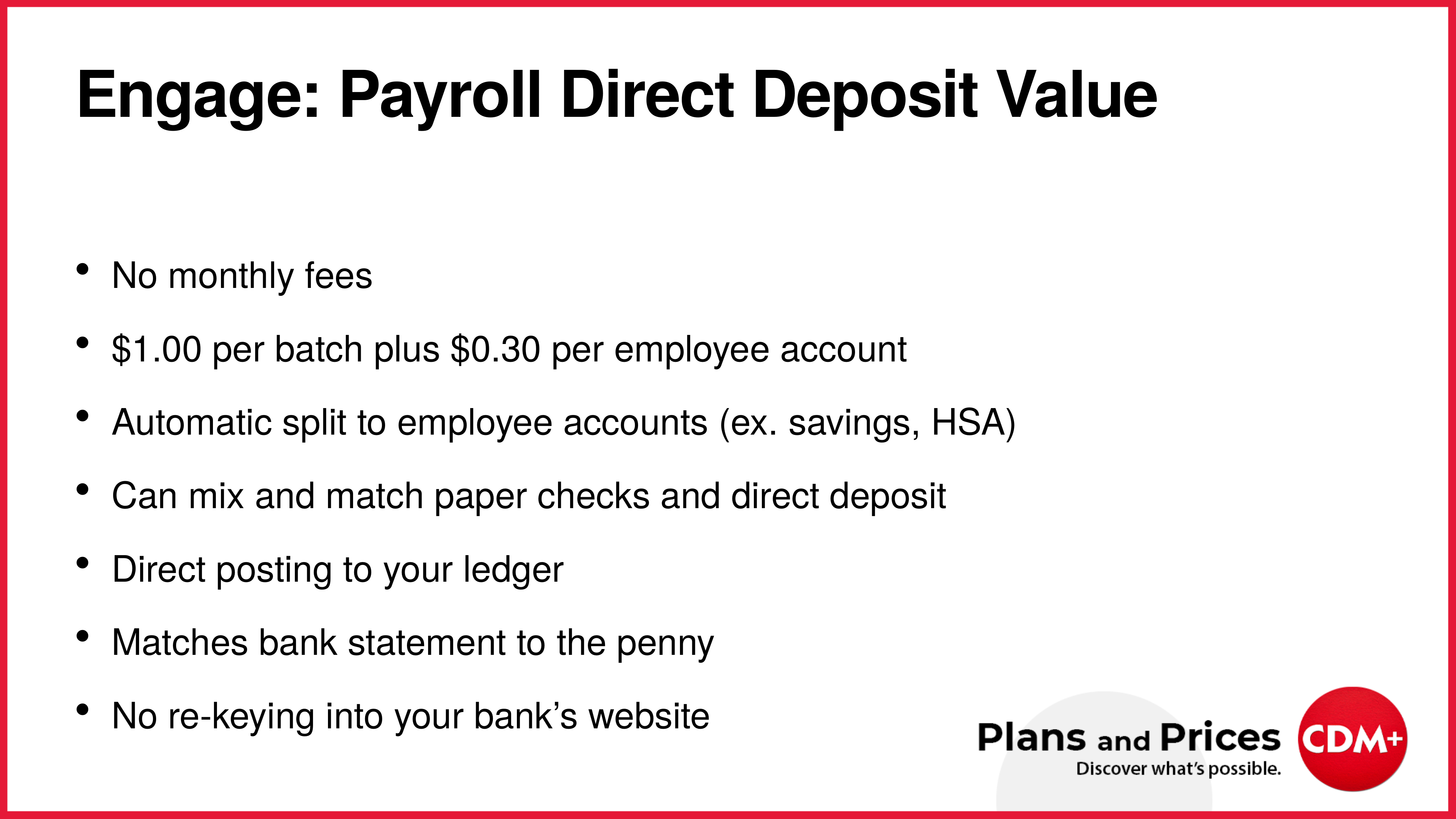

# Engage: Payroll Direct Deposit Value

No monthly fees
$1.00 per batch plus $0.30 per employee account
Automatic split to employee accounts (ex. savings, HSA)
Can mix and match paper checks and direct deposit
Direct posting to your ledger
Matches bank statement to the penny
No re-keying into your bank’s website